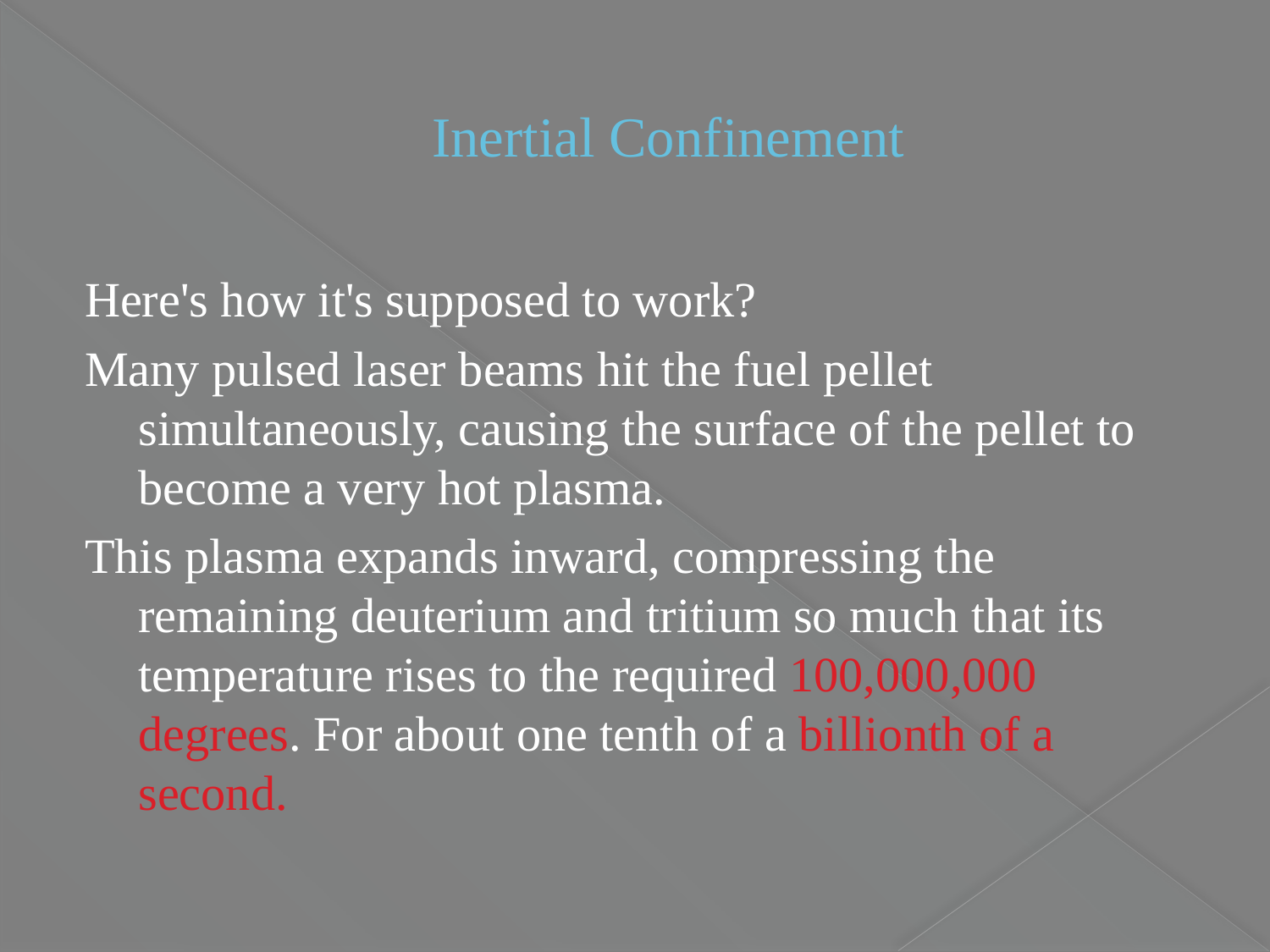

# Inertial Confinement
Here's how it's supposed to work?
Many pulsed laser beams hit the fuel pellet simultaneously, causing the surface of the pellet to become a very hot plasma.
This plasma expands inward, compressing the remaining deuterium and tritium so much that its temperature rises to the required 100,000,000 degrees. For about one tenth of a billionth of a second.